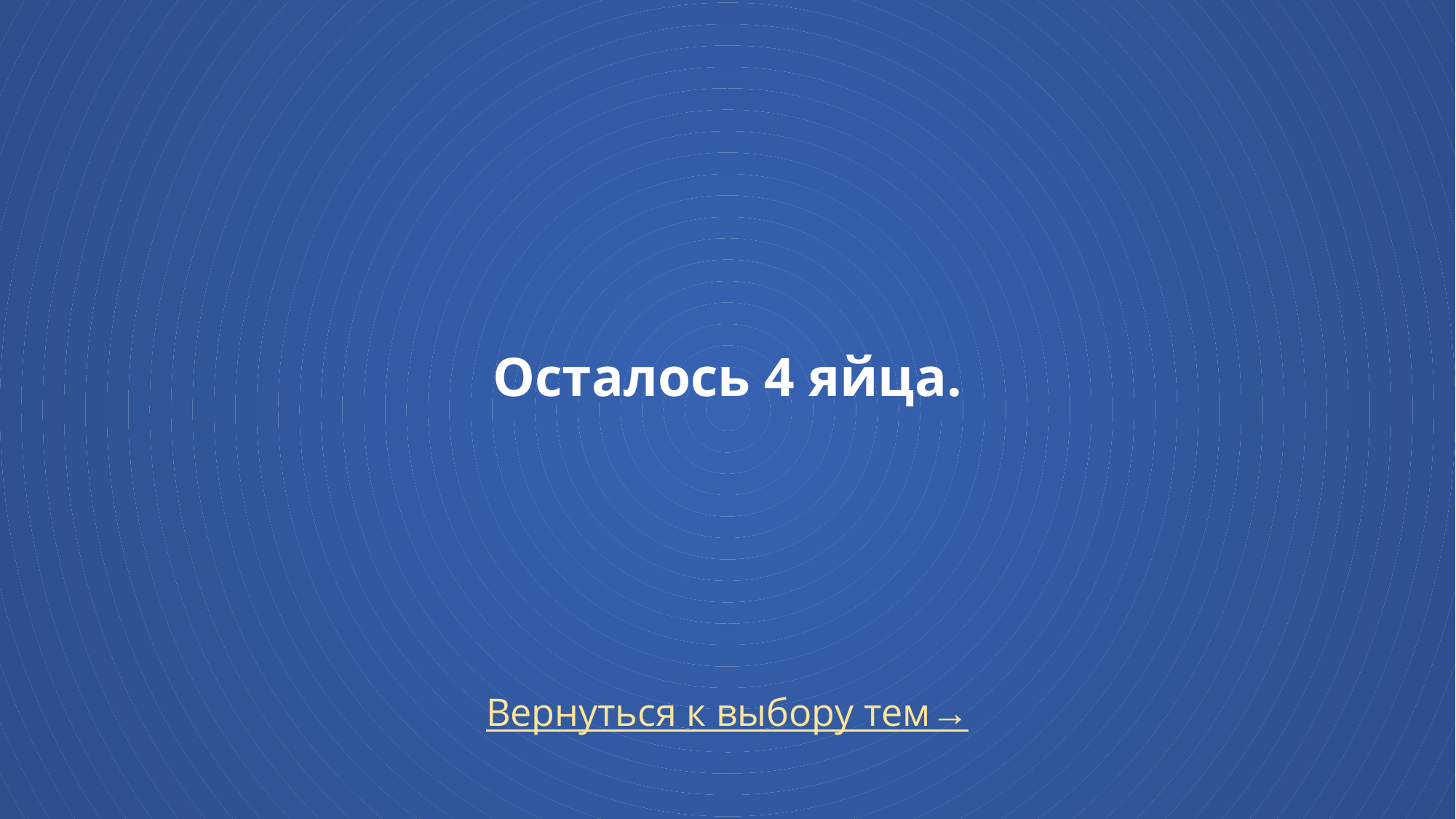

Осталось 4 яйца.
Вернуться к выбору тем→